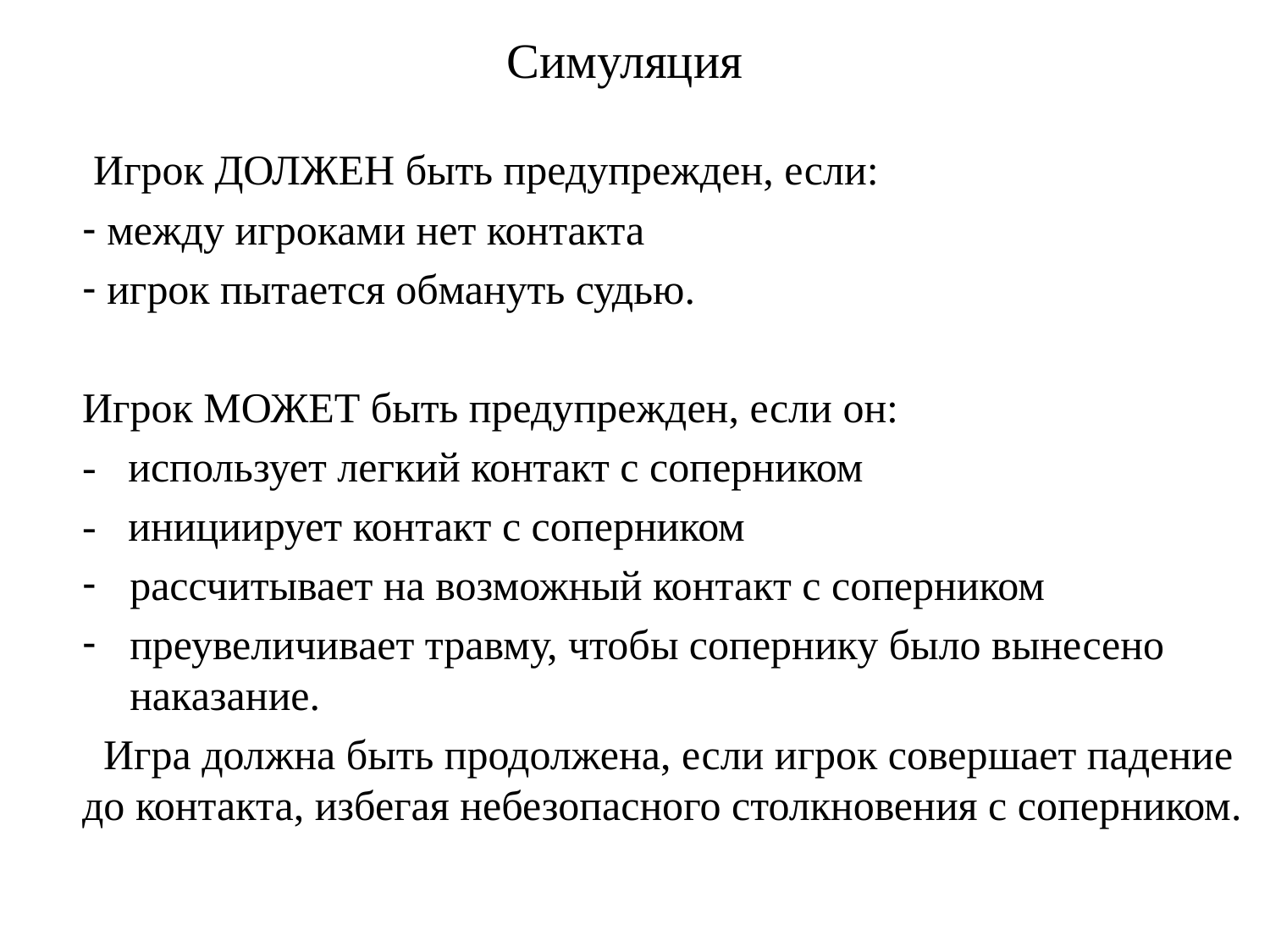

# Симуляция
 Игрок ДОЛЖЕН быть предупрежден, если:
 между игроками нет контакта
 игрок пытается обмануть судью.

Игрок МОЖЕТ быть предупрежден, если он:
-   использует легкий контакт с соперником
-   инициирует контакт с соперником
рассчитывает на возможный контакт с соперником
преувеличивает травму, чтобы сопернику было вынесено наказание.
  Игра должна быть продолжена, если игрок совершает падение до контакта, избегая небезопасного столкновения с соперником.